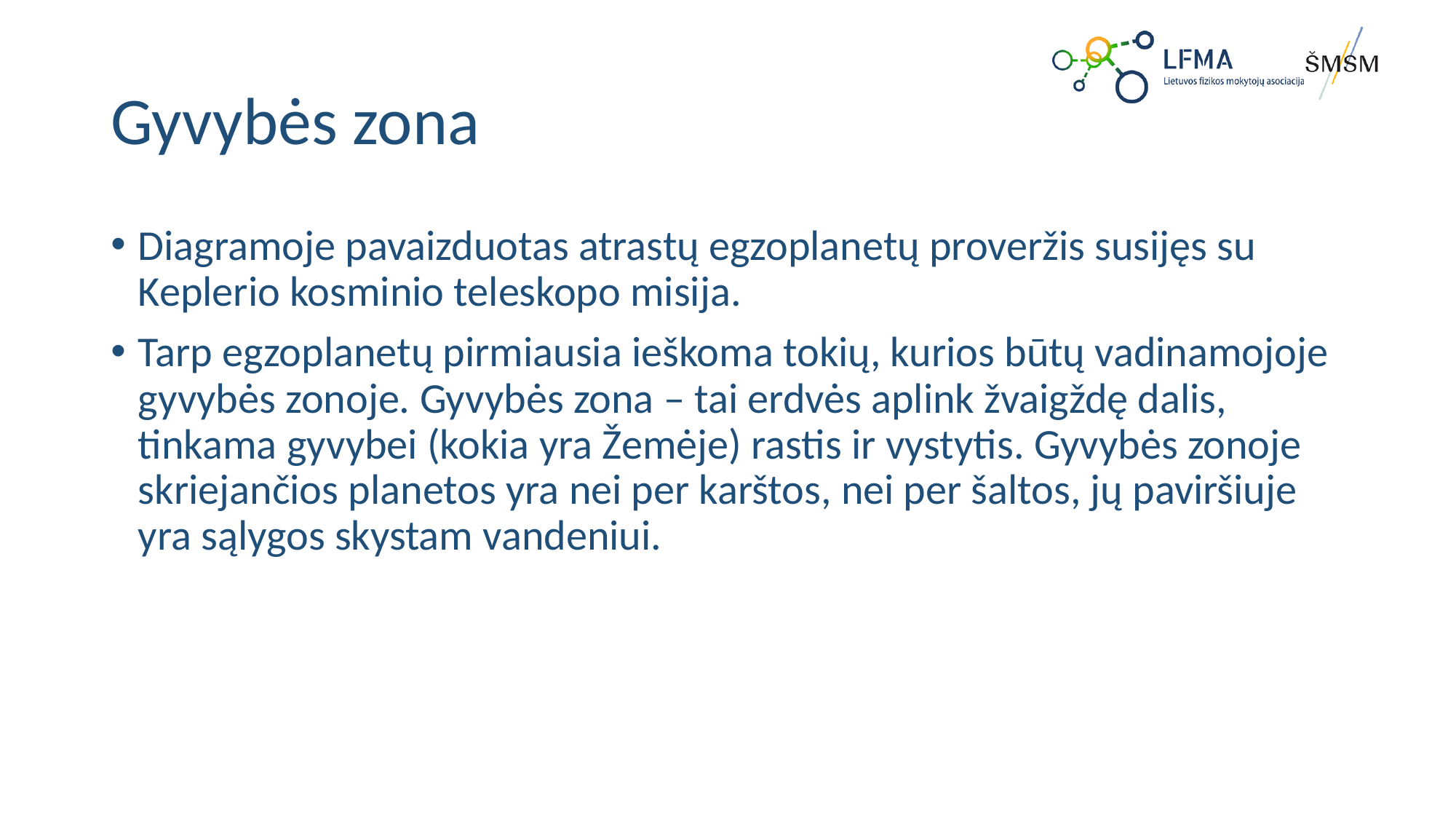

# Gyvybės zona
Diagramoje pavaizduotas atrastų egzoplanetų proveržis susijęs su Keplerio kosminio teleskopo misija.
Tarp egzoplanetų pirmiausia ieškoma tokių, kurios būtų vadinamojoje gyvybės zonoje. Gyvybės zona – tai erdvės aplink žvaigždę dalis, tinkama gyvybei (kokia yra Žemėje) rastis ir vystytis. Gyvybės zonoje skriejančios planetos yra nei per karštos, nei per šaltos, jų paviršiuje yra sąlygos skystam vandeniui.